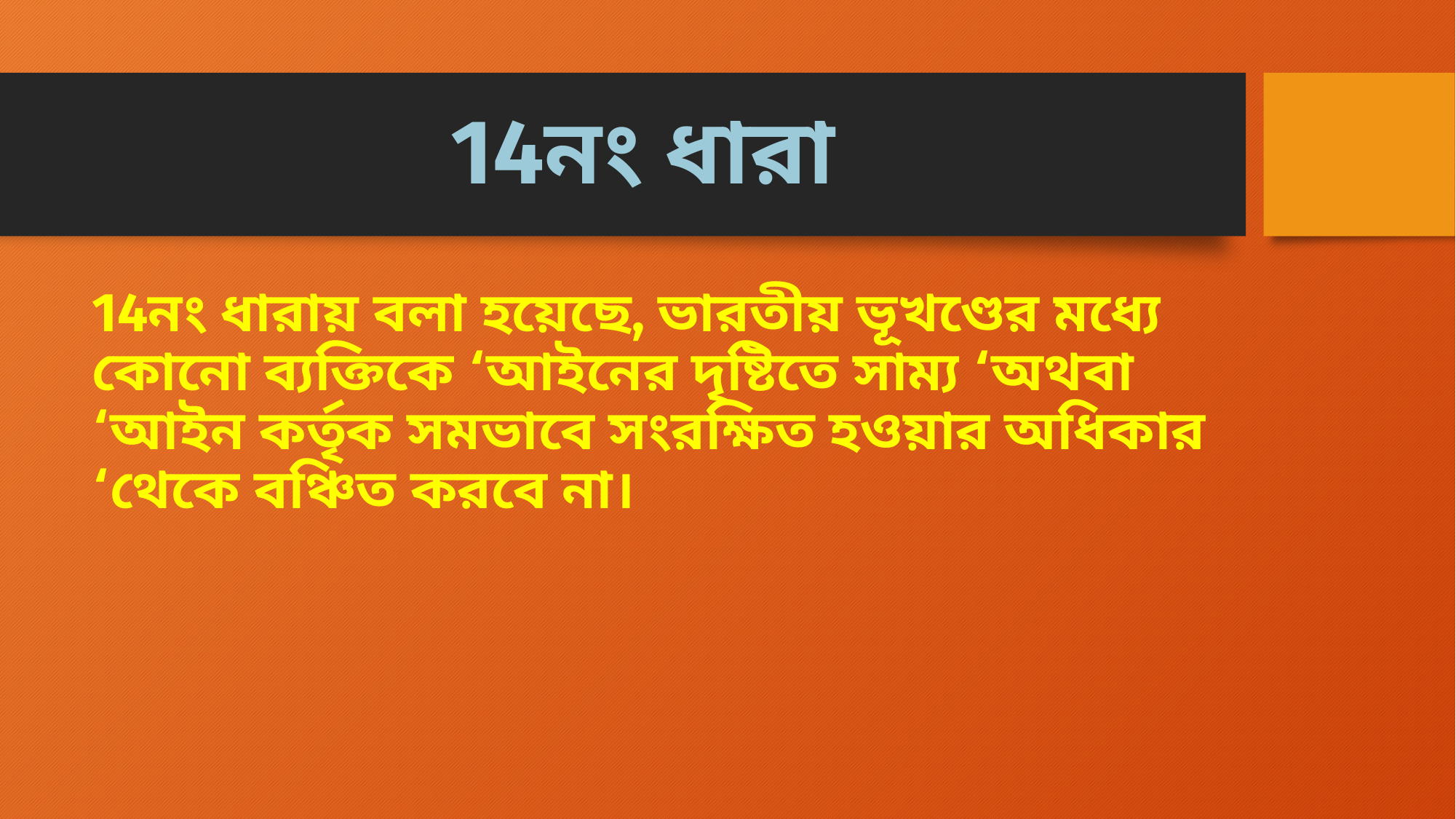

# 14নং ধারা
14নং ধারায় বলা হয়েছে, ভারতীয় ভূখণ্ডের মধ্যে কোনো ব্যক্তিকে ‘আইনের দৃষ্টিতে সাম্য ‘অথবা ‘আইন কর্তৃক সমভাবে সংরক্ষিত হওয়ার অধিকার ‘থেকে বঞ্চিত করবে না।